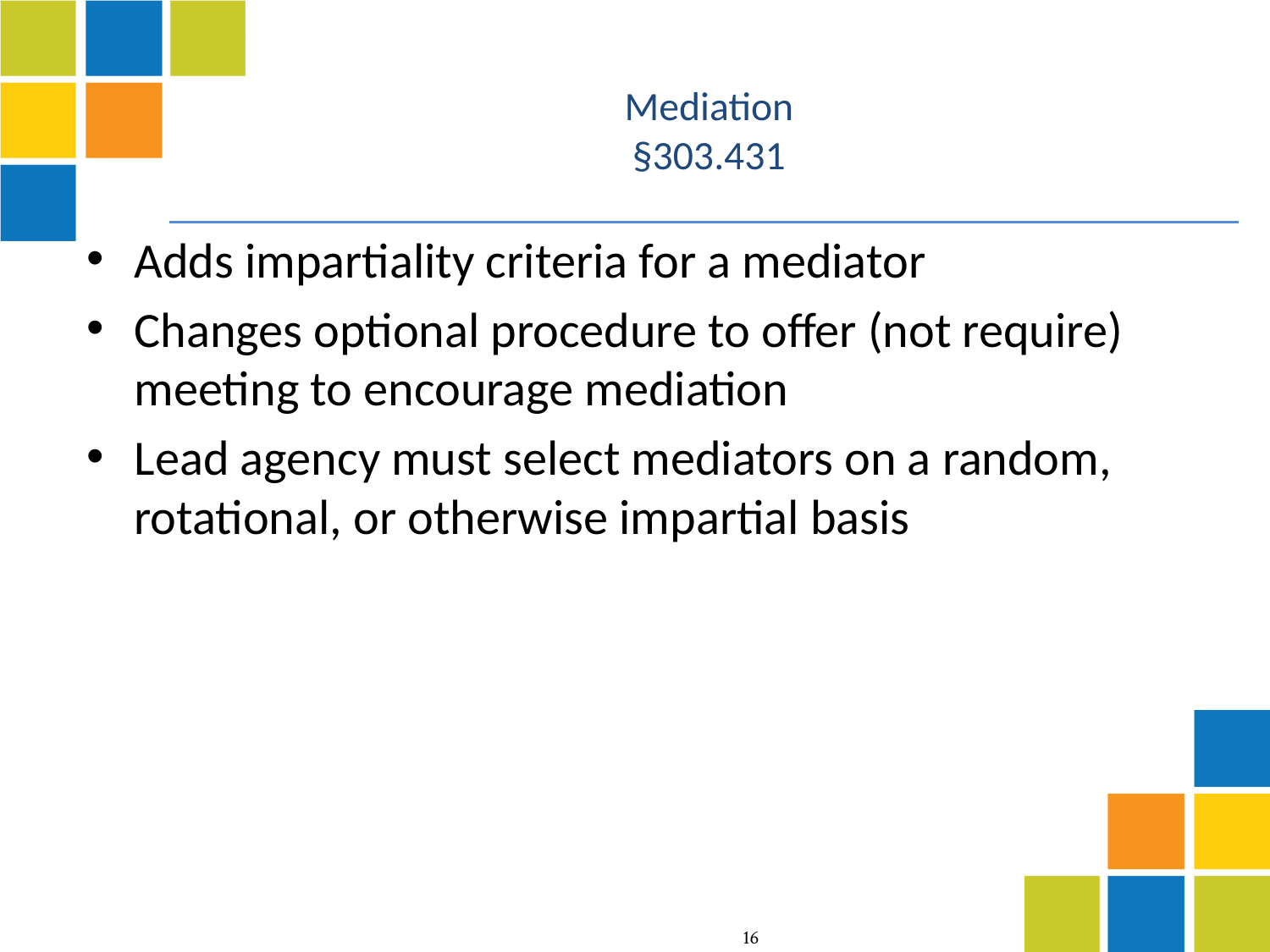

# Mediation §303.431
Adds impartiality criteria for a mediator
Changes optional procedure to offer (not require) meeting to encourage mediation
Lead agency must select mediators on a random, rotational, or otherwise impartial basis

16